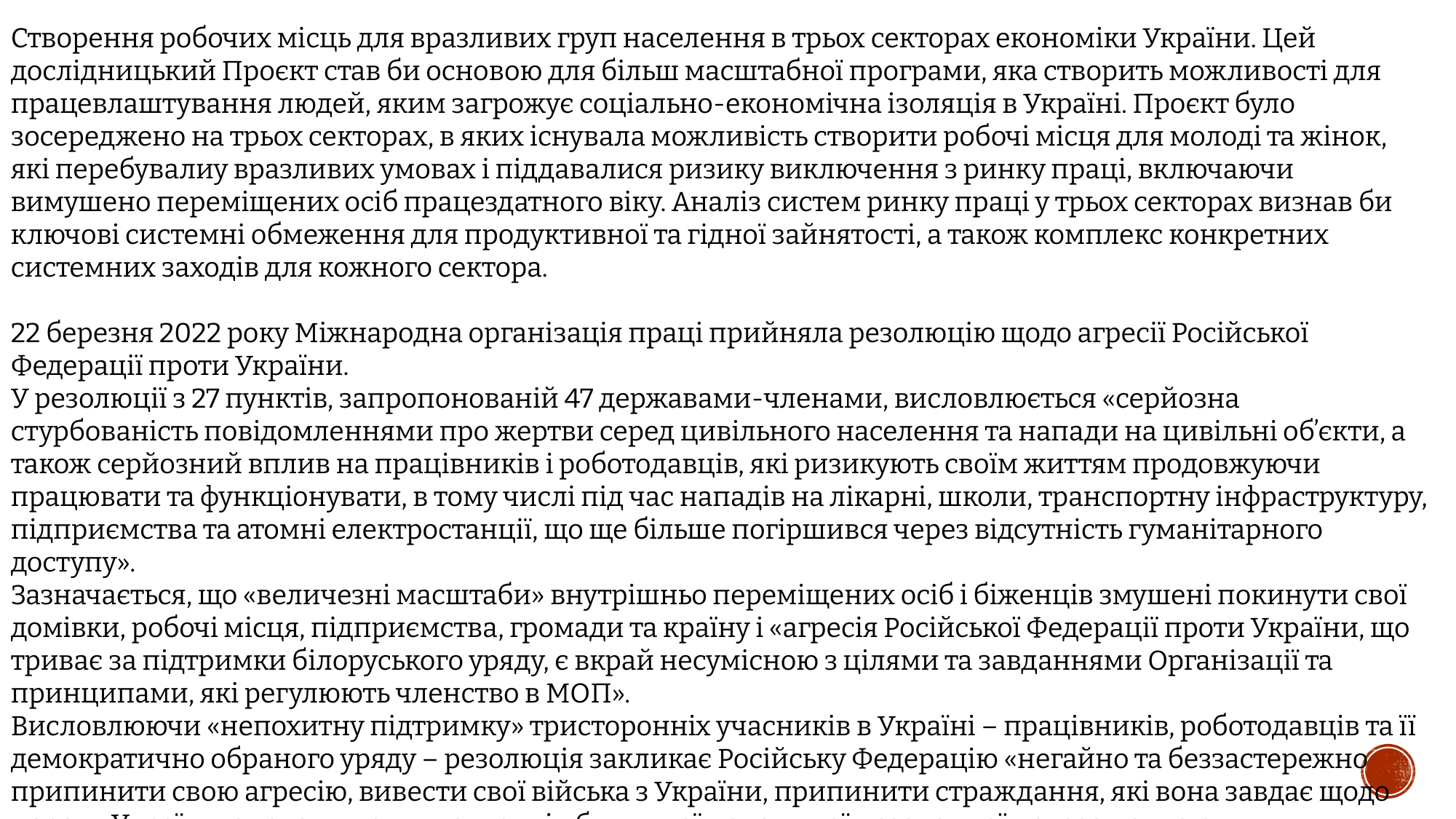

Створення робочих місць для вразливих груп населення в трьох секторах економіки України. Цей дослідницький Проєкт став би основою для більш масштабної програми, яка створить можливості для працевлаштування людей, яким загрожує соціально-економічна ізоляція в Україні. Проєкт було зосереджено на трьох секторах, в яких існувала можливість створити робочі місця для молоді та жінок, які перебувалиу вразливих умовах і піддавалися ризику виключення з ринку праці, включаючи вимушено переміщених осіб працездатного віку. Аналіз систем ринку праці у трьох секторах визнав би ключові системні обмеження для продуктивної та гідної зайнятості, а також комплекс конкретних системних заходів для кожного сектора.

22 березня 2022 року Міжнародна організація праці прийняла резолюцію щодо агресії Російської Федерації проти України.
У резолюції з 27 пунктів, запропонованій 47 державами-членами, висловлюється «серйозна стурбованість повідомленнями про жертви серед цивільного населення та напади на цивільні об’єкти, а також серйозний вплив на працівників і роботодавців, які ризикують своїм життям продовжуючи працювати та функціонувати, в тому числі під час нападів на лікарні, школи, транспортну інфраструктуру, підприємства та атомні електростанції, що ще більше погіршився через відсутність гуманітарного доступу».
Зазначається, що «величезні масштаби» внутрішньо переміщених осіб і біженців змушені покинути свої домівки, робочі місця, підприємства, громади та країну і «агресія Російської Федерації проти України, що триває за підтримки білоруського уряду, є вкрай несумісною з цілями та завданнями Організації та принципами, які регулюють членство в МОП».
Висловлюючи «непохитну підтримку» тристоронніх учасників в Україні – працівників, роботодавців та її демократично обраного уряду – резолюція закликає Російську Федерацію «негайно та беззастережно припинити свою агресію, вивести свої війська з України, припинити страждання, які вона завдає щодо народу України, а також утримуватися від будь-якої подальшої незаконної погрози силою чи застосування сили проти будь-якої держави-члена та стати на шлях мирного врегулювання відповідно до Статуту ООН та міжнародного права».